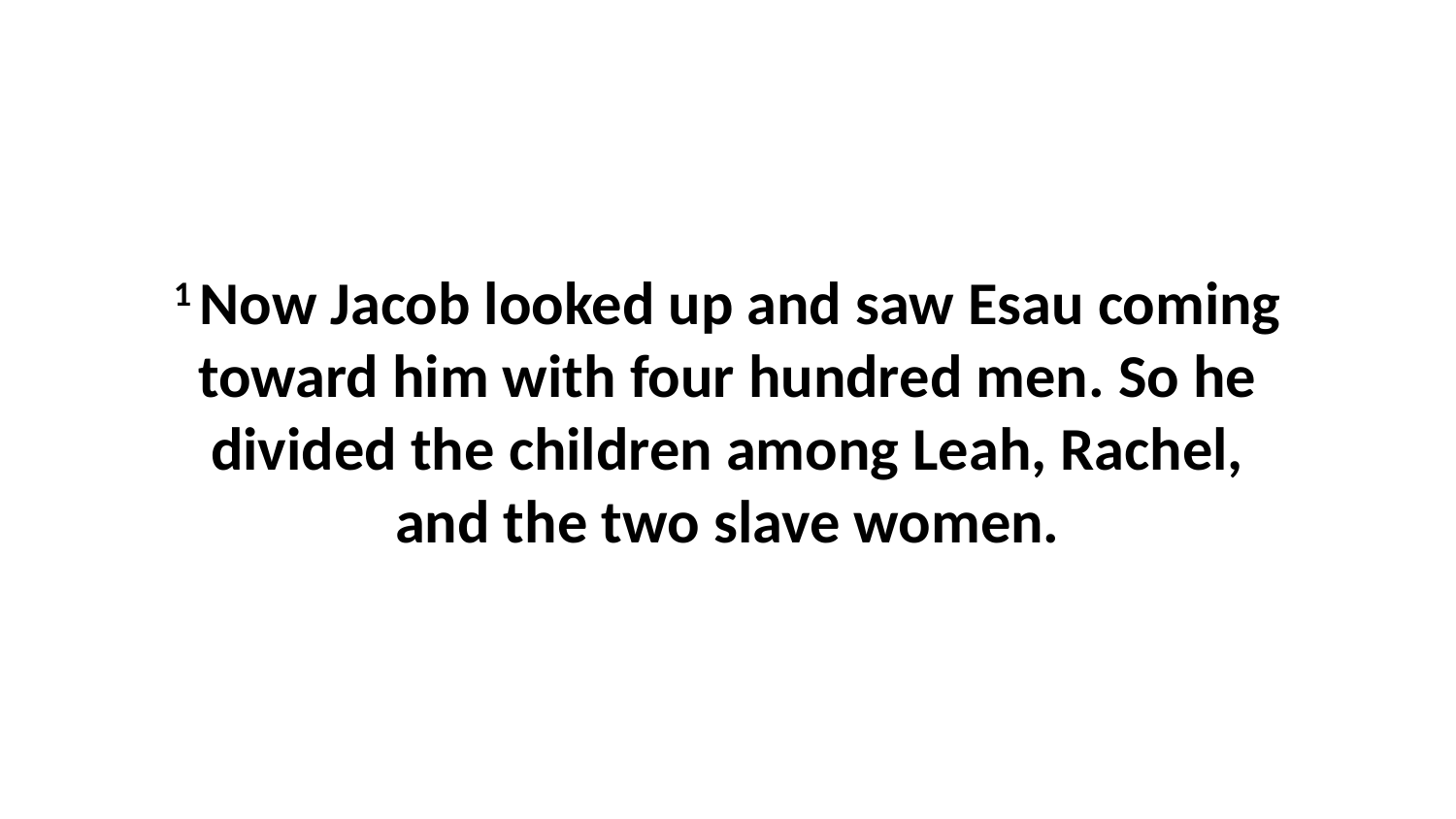

1 Now Jacob looked up and saw Esau coming toward him with four hundred men. So he divided the children among Leah, Rachel, and the two slave women.